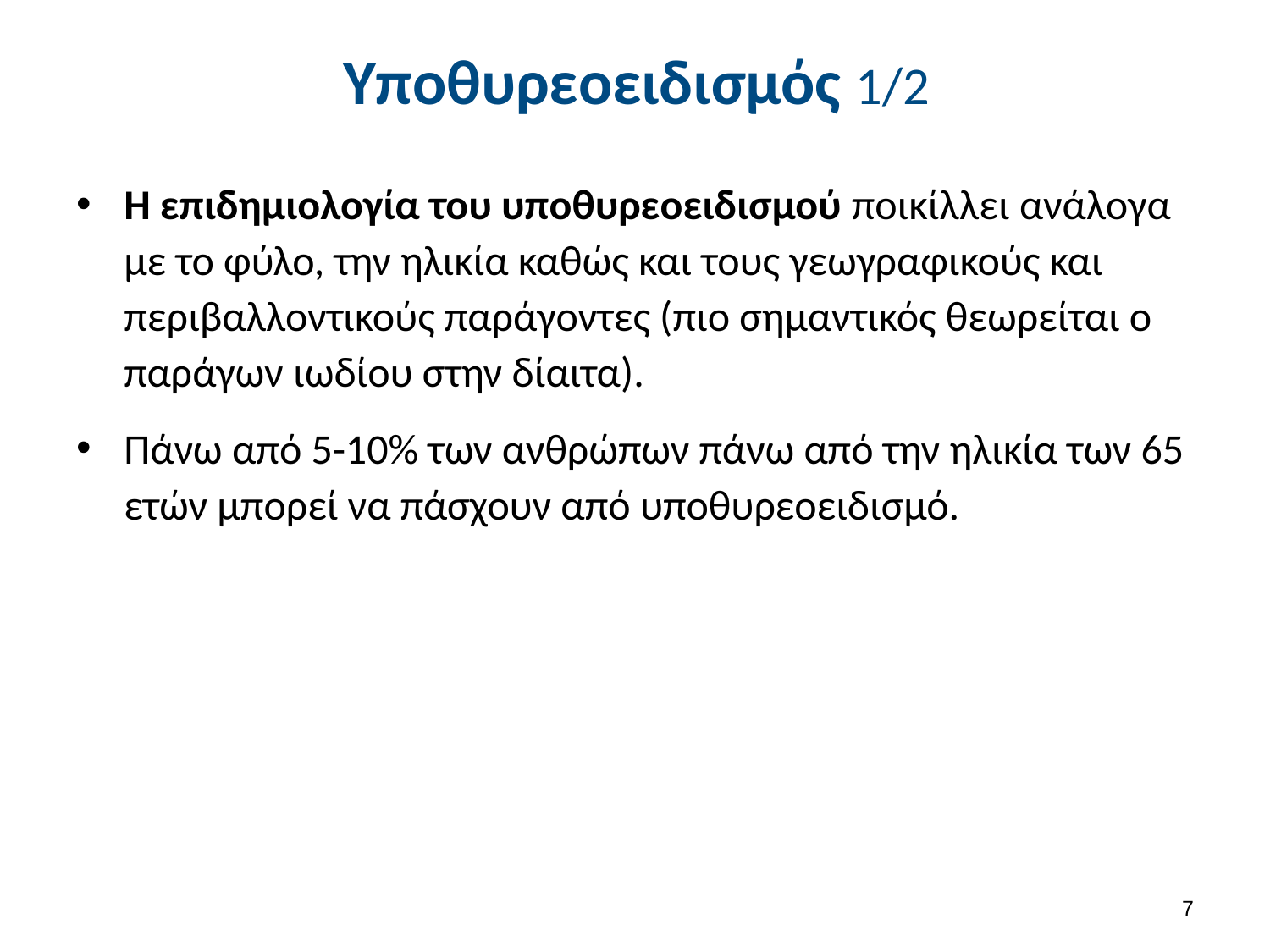

# Υποθυρεοειδισμός 1/2
Η επιδημιολογία του υποθυρεοειδισμού ποικίλλει ανάλογα με το φύλο, την ηλικία καθώς και τους γεωγραφικούς και περιβαλλοντικούς παράγοντες (πιο σημαντικός θεωρείται ο παράγων ιωδίου στην δίαιτα).
Πάνω από 5-10% των ανθρώπων πάνω από την ηλικία των 65 ετών μπορεί να πάσχουν από υποθυρεοειδισμό.

7